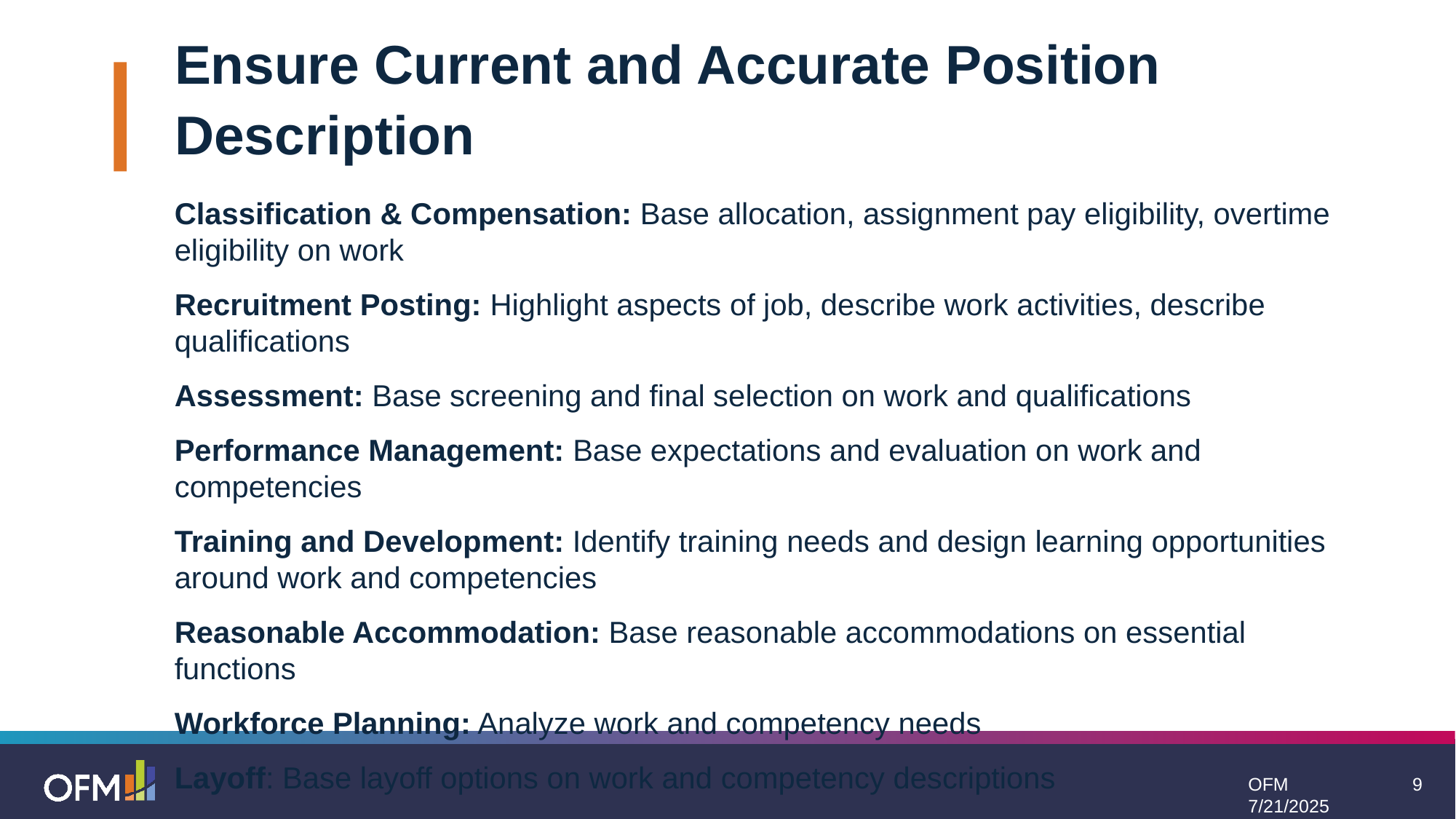

Ensure Current and Accurate Position Description
Classification & Compensation: Base allocation, assignment pay eligibility, overtime eligibility on work
Recruitment Posting: Highlight aspects of job, describe work activities, describe qualifications
Assessment: Base screening and final selection on work and qualifications
Performance Management: Base expectations and evaluation on work and competencies
Training and Development: Identify training needs and design learning opportunities around work and competencies
Reasonable Accommodation: Base reasonable accommodations on essential functions
Workforce Planning: Analyze work and competency needs
Layoff: Base layoff options on work and competency descriptions
OFM 7/21/2025
9